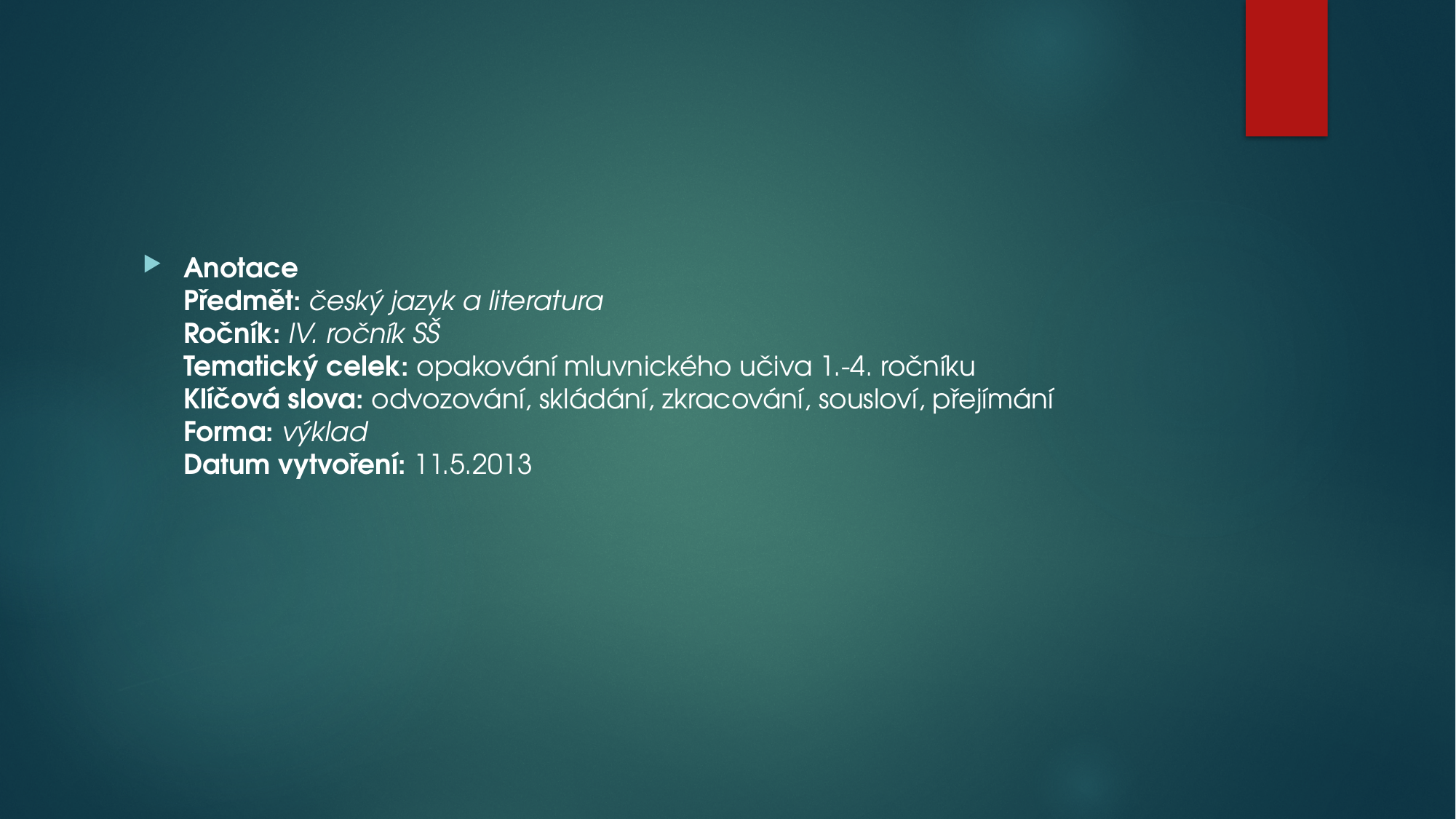

Anotace
Předmět: český jazyk a literatura
Ročník: IV. ročník SŠ
Tematický celek: opakování mluvnického učiva 1.-4. ročníku
Klíčová slova: odvozování, skládání, zkracování, sousloví, přejímání
Forma: výklad
Datum vytvoření: 11.5.2013

#